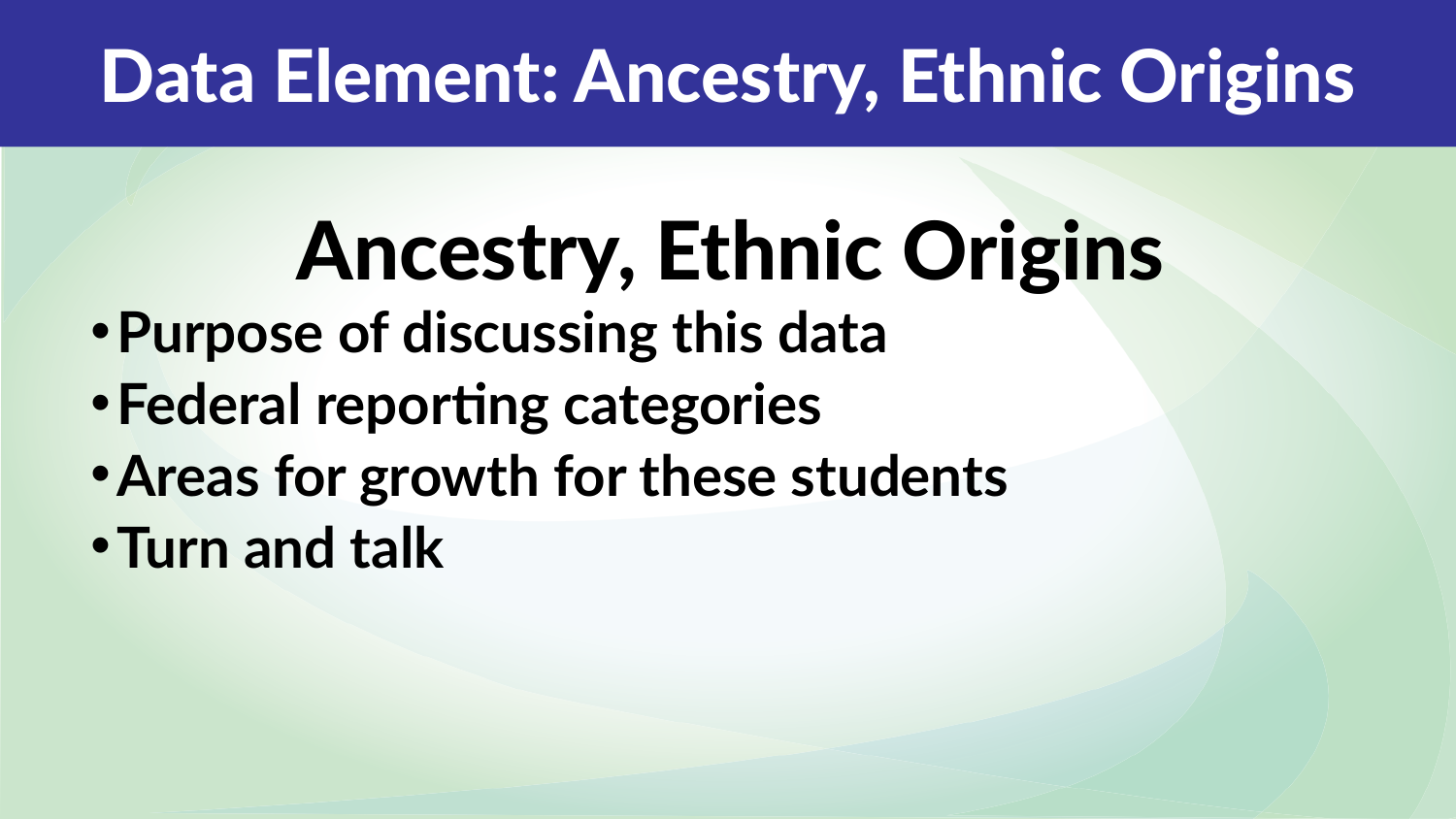

Data Element: Ancestry, Ethnic Origins
Ancestry, Ethnic Origins
Purpose of discussing this data
Federal reporting categories
Areas for growth for these students
Turn and talk